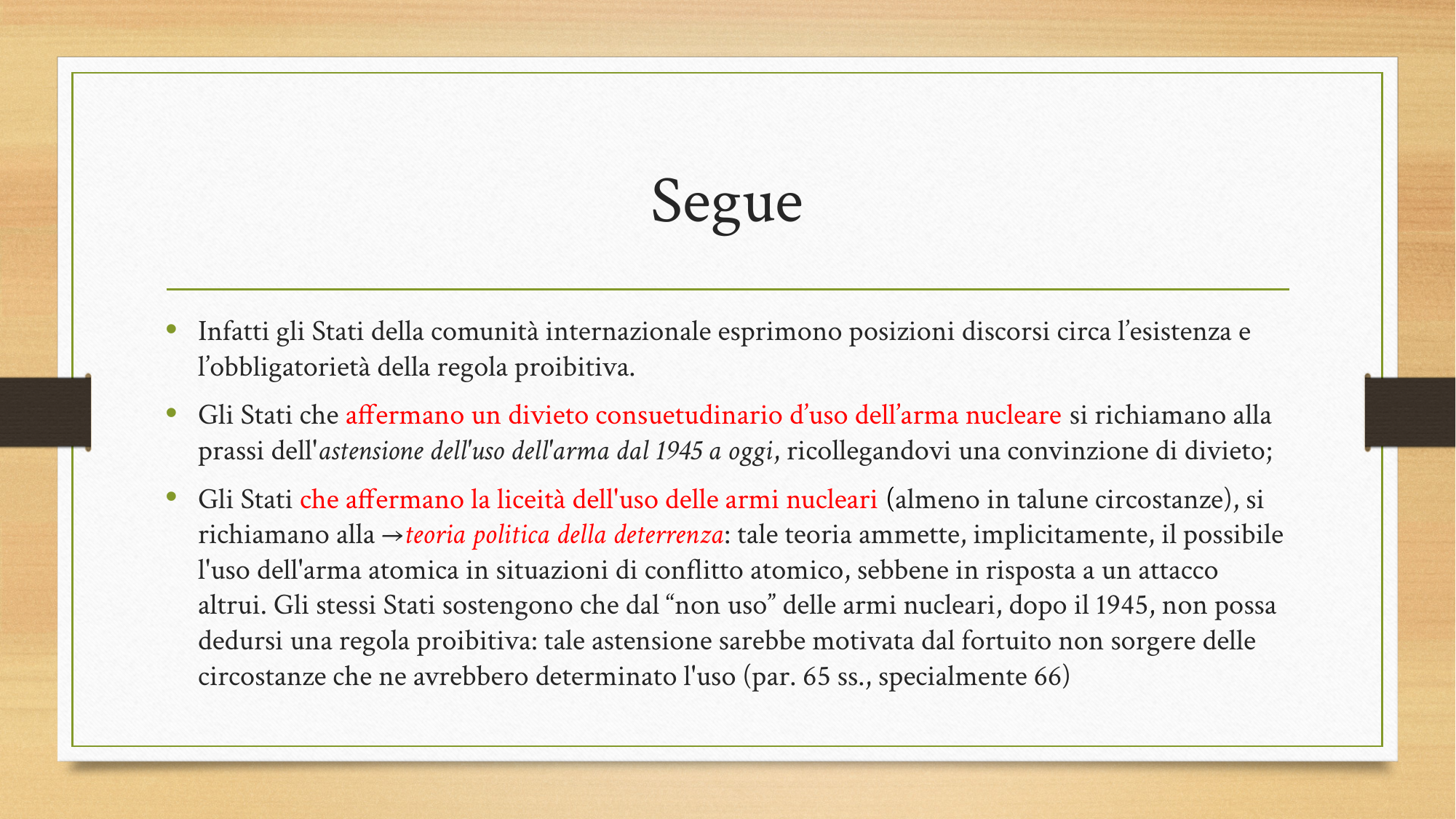

# Segue
Infatti gli Stati della comunità internazionale esprimono posizioni discorsi circa l’esistenza e l’obbligatorietà della regola proibitiva.
Gli Stati che affermano un divieto consuetudinario d’uso dell’arma nucleare si richiamano alla prassi dell'astensione dell'uso dell'arma dal 1945 a oggi, ricollegandovi una convinzione di divieto;
Gli Stati che affermano la liceità dell'uso delle armi nucleari (almeno in talune circostanze), si richiamano alla →teoria politica della deterrenza: tale teoria ammette, implicitamente, il possibile l'uso dell'arma atomica in situazioni di conflitto atomico, sebbene in risposta a un attacco altrui. Gli stessi Stati sostengono che dal “non uso” delle armi nucleari, dopo il 1945, non possa dedursi una regola proibitiva: tale astensione sarebbe motivata dal fortuito non sorgere delle circostanze che ne avrebbero determinato l'uso (par. 65 ss., specialmente 66)